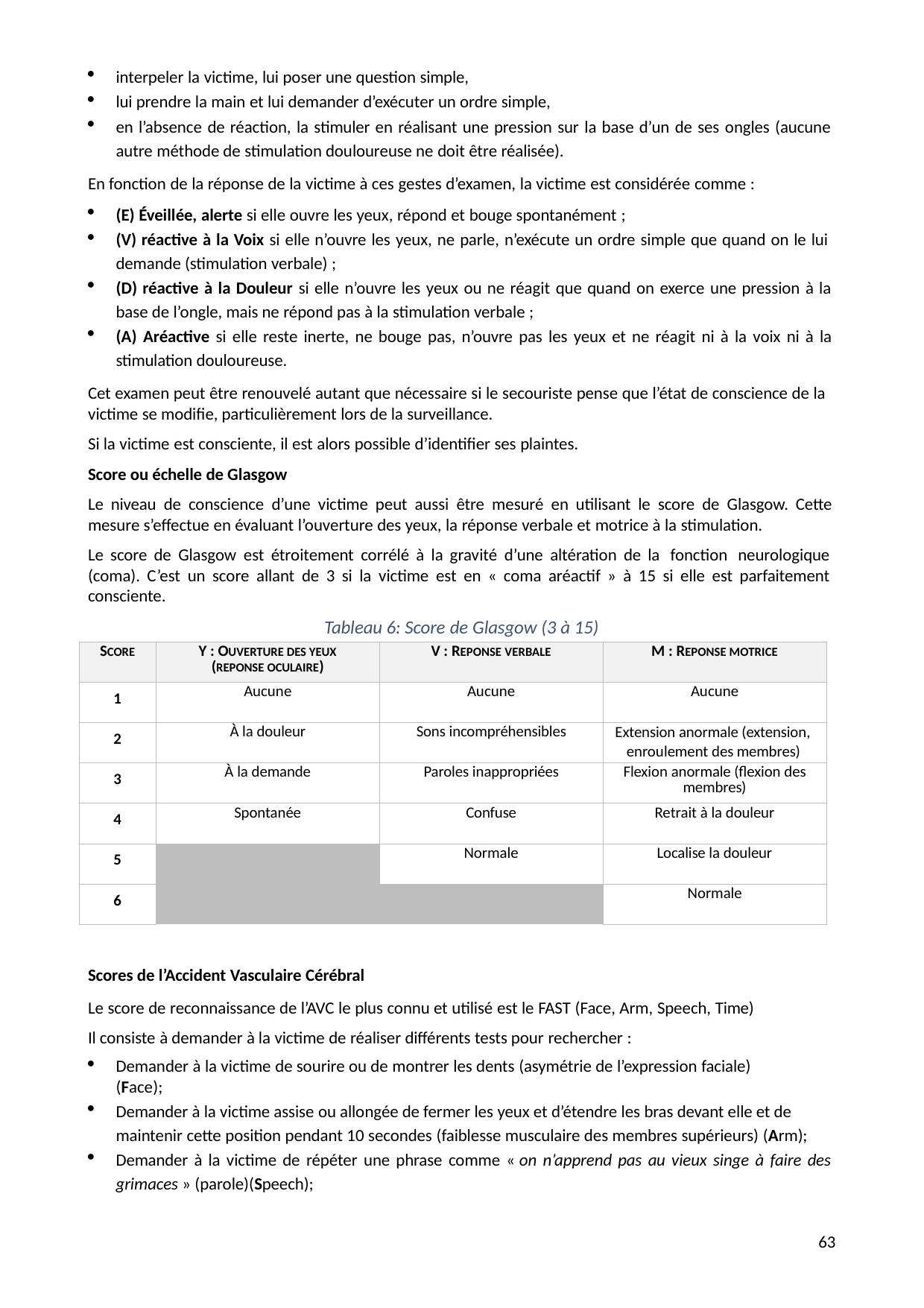

interpeler la victime, lui poser une question simple,
lui prendre la main et lui demander d’exécuter un ordre simple,
en l’absence de réaction, la stimuler en réalisant une pression sur la base d’un de ses ongles (aucune  autre méthode de stimulation douloureuse ne doit être réalisée).
En fonction de la réponse de la victime à ces gestes d’examen, la victime est considérée comme :
(E) Éveillée, alerte si elle ouvre les yeux, répond et bouge spontanément ;
(V) réactive à la Voix si elle n’ouvre les yeux, ne parle, n’exécute un ordre simple que quand on le lui  demande (stimulation verbale) ;
(D) réactive à la Douleur si elle n’ouvre les yeux ou ne réagit que quand on exerce une pression à la  base de l’ongle, mais ne répond pas à la stimulation verbale ;
(A) Aréactive si elle reste inerte, ne bouge pas, n’ouvre pas les yeux et ne réagit ni à la voix ni à la  stimulation douloureuse.
Cet examen peut être renouvelé autant que nécessaire si le secouriste pense que l’état de conscience de la  victime se modifie, particulièrement lors de la surveillance.
Si la victime est consciente, il est alors possible d’identifier ses plaintes.
Score ou échelle de Glasgow
Le niveau de conscience d’une victime peut aussi être mesuré en utilisant le score de Glasgow. Cette  mesure s’effectue en évaluant l’ouverture des yeux, la réponse verbale et motrice à la stimulation.
Le score de Glasgow est étroitement corrélé à la gravité d’une altération de la fonction neurologique  (coma). C’est un score allant de 3 si la victime est en « coma aréactif » à 15 si elle est parfaitement  consciente.
Tableau 6: Score de Glasgow (3 à 15)
| SCORE | Y : OUVERTURE DES YEUX (REPONSE OCULAIRE) | V : REPONSE VERBALE | M : REPONSE MOTRICE |
| --- | --- | --- | --- |
| 1 | Aucune | Aucune | Aucune |
| 2 | À la douleur | Sons incompréhensibles | Extension anormale (extension, enroulement des membres) |
| 3 | À la demande | Paroles inappropriées | Flexion anormale (flexion des membres) |
| 4 | Spontanée | Confuse | Retrait à la douleur |
| 5 |  | Normale | Localise la douleur |
| 6 |  |  | Normale |
Scores de l’Accident Vasculaire Cérébral
Le score de reconnaissance de l’AVC le plus connu et utilisé est le FAST (Face, Arm, Speech, Time)  Il consiste à demander à la victime de réaliser différents tests pour rechercher :
Demander à la victime de sourire ou de montrer les dents (asymétrie de l’expression faciale) (Face);
Demander à la victime assise ou allongée de fermer les yeux et d’étendre les bras devant elle et de  maintenir cette position pendant 10 secondes (faiblesse musculaire des membres supérieurs) (Arm);
Demander à la victime de répéter une phrase comme « on n’apprend pas au vieux singe à faire des  grimaces » (parole)(Speech);
63